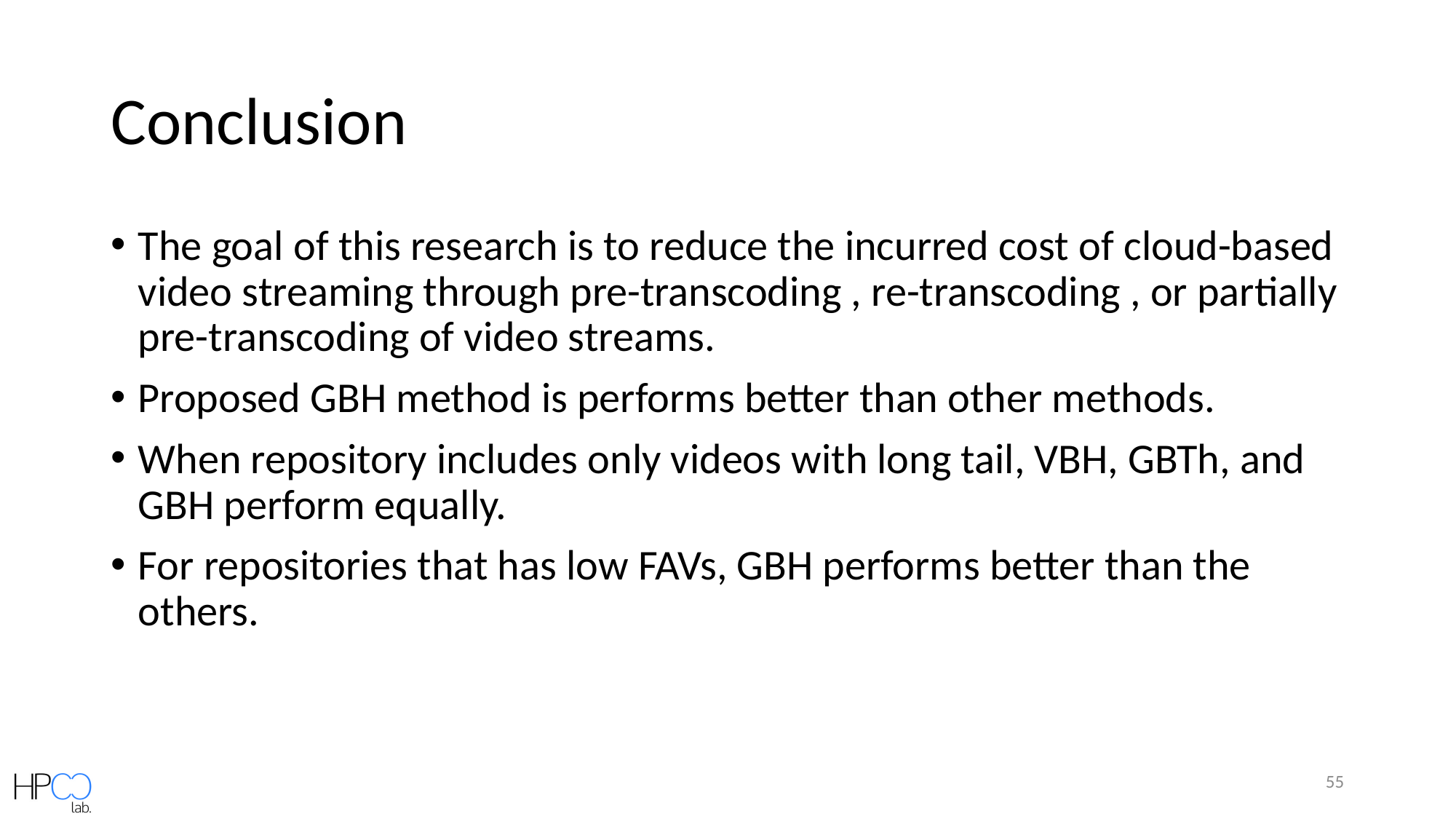

# Conclusion
The goal of this research is to reduce the incurred cost of cloud-based video streaming through pre-transcoding , re-transcoding , or partially pre-transcoding of video streams.
Proposed GBH method is performs better than other methods.
When repository includes only videos with long tail, VBH, GBTh, and GBH perform equally.
For repositories that has low FAVs, GBH performs better than the others.

55